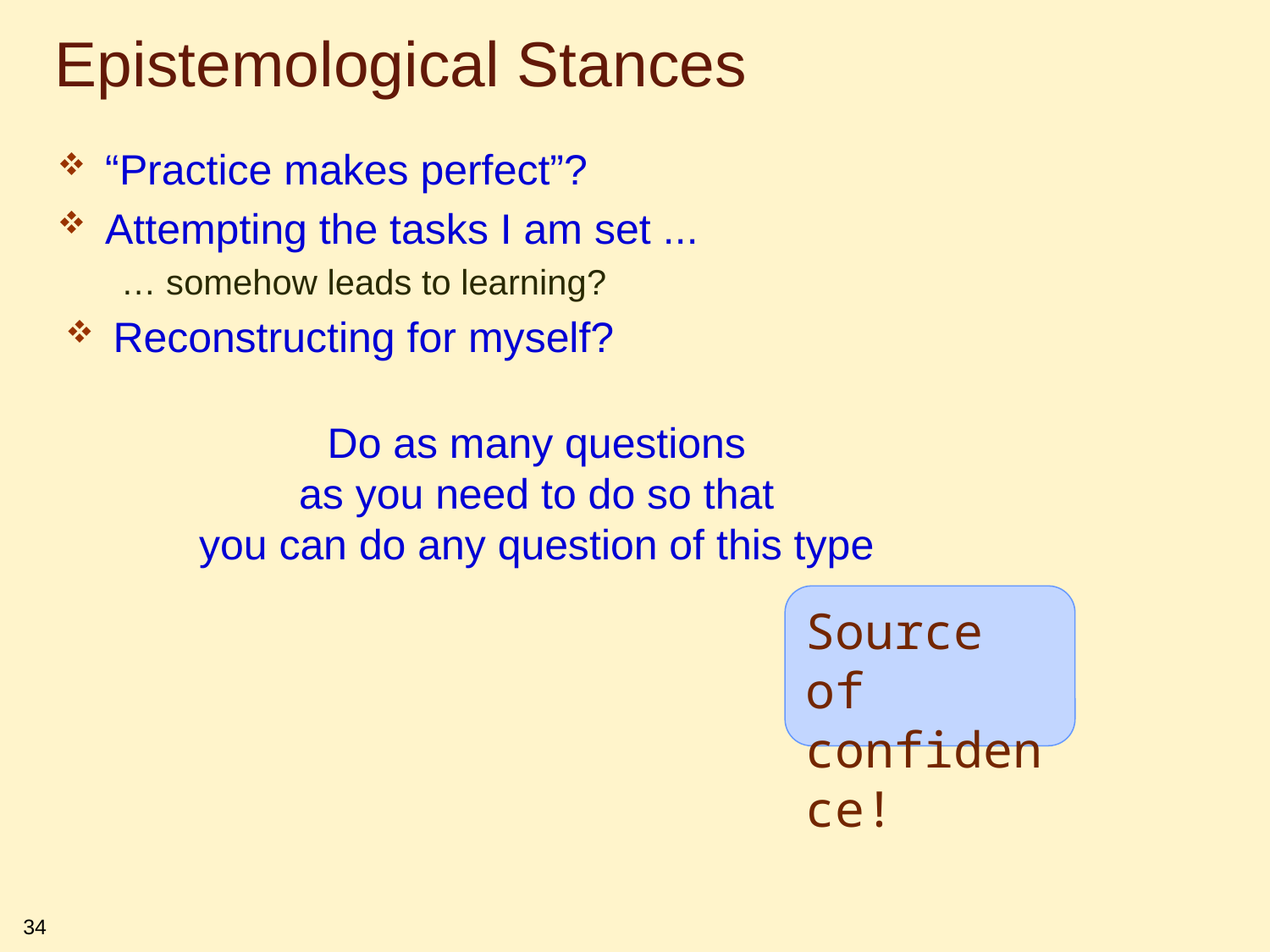

# Epistemological Stances
“Practice makes perfect”?
Attempting the tasks I am set ...
… somehow leads to learning?
Reconstructing for myself?
Do as many questions
as you need to do so that
you can do any question of this type
Source of confidence!